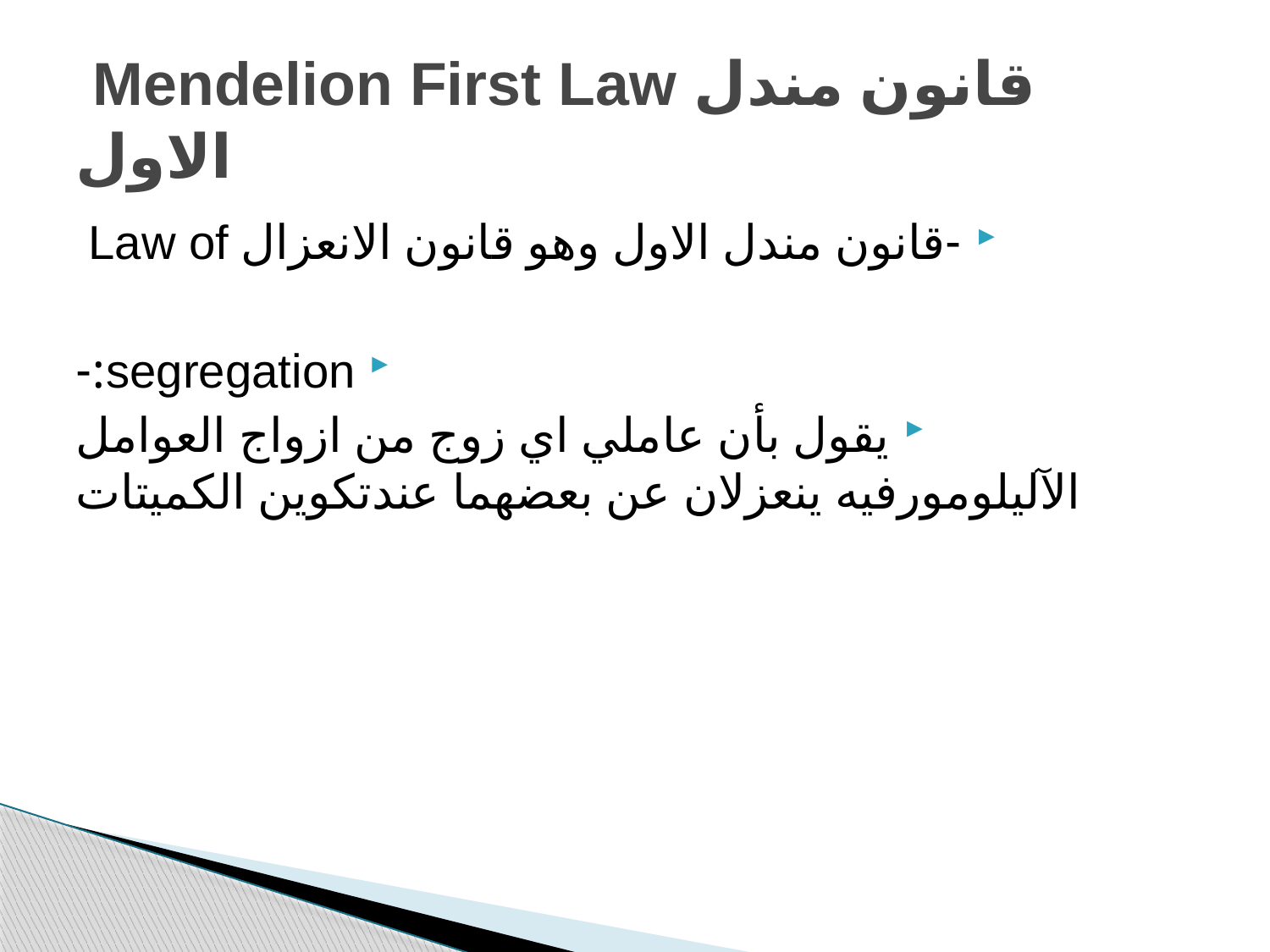

# Mendelion First Law قانون مندل الاول
-قانون مندل الاول وهو قانون الانعزال Law of

segregation:-
يقول بأن عاملي اي زوج من ازواج العوامل الآليلومورفيه ينعزلان عن بعضهما عندتكوين الكميتات